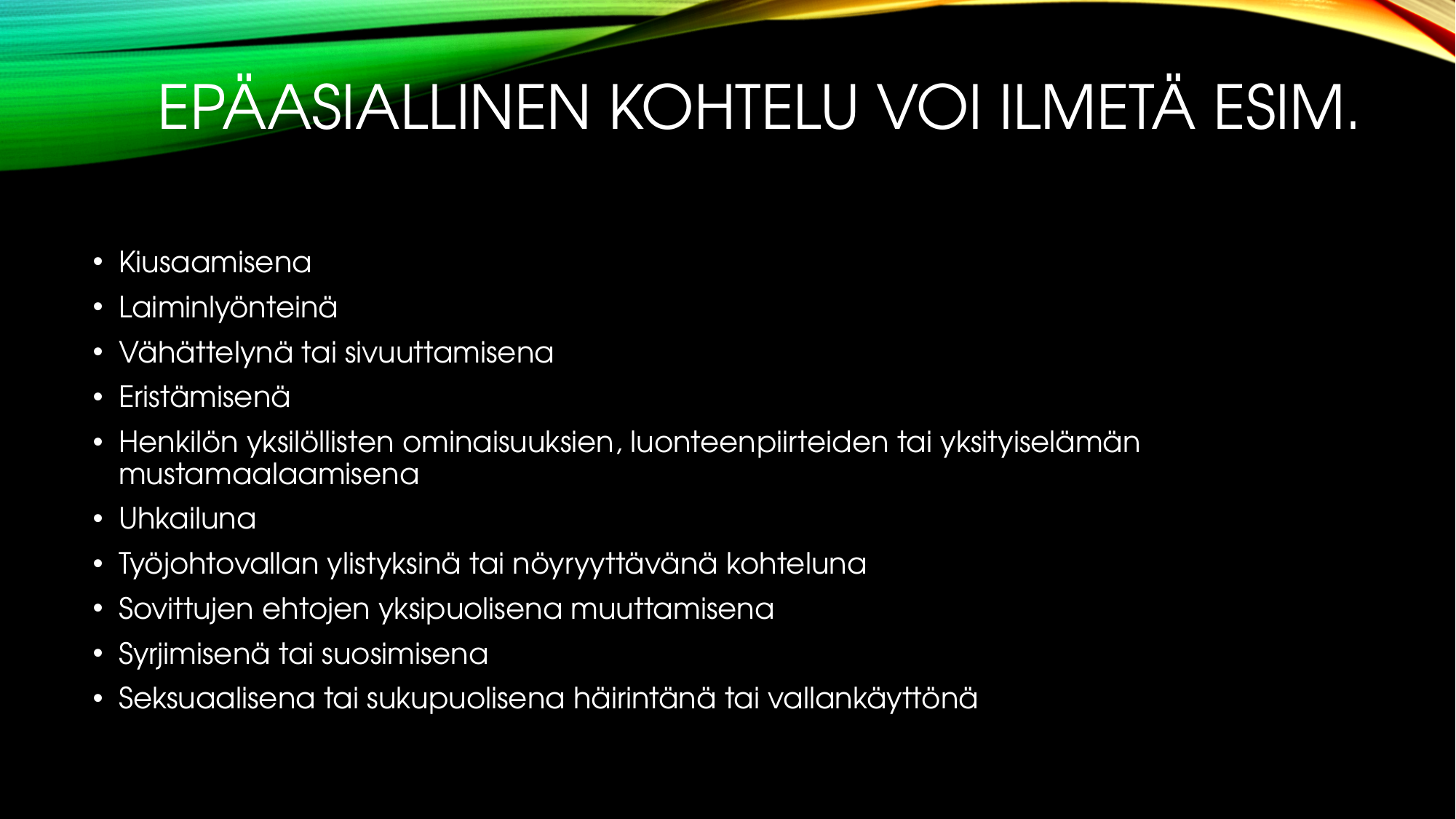

# Epäasiallinen kohtelu voi ilmetä esim.
Kiusaamisena
Laiminlyönteinä
Vähättelynä tai sivuuttamisena
Eristämisenä
Henkilön yksilöllisten ominaisuuksien, luonteenpiirteiden tai yksityiselämän mustamaalaamisena
Uhkailuna
Työjohtovallan ylistyksinä tai nöyryyttävänä kohteluna
Sovittujen ehtojen yksipuolisena muuttamisena
Syrjimisenä tai suosimisena
Seksuaalisena tai sukupuolisena häirintänä tai vallankäyttönä